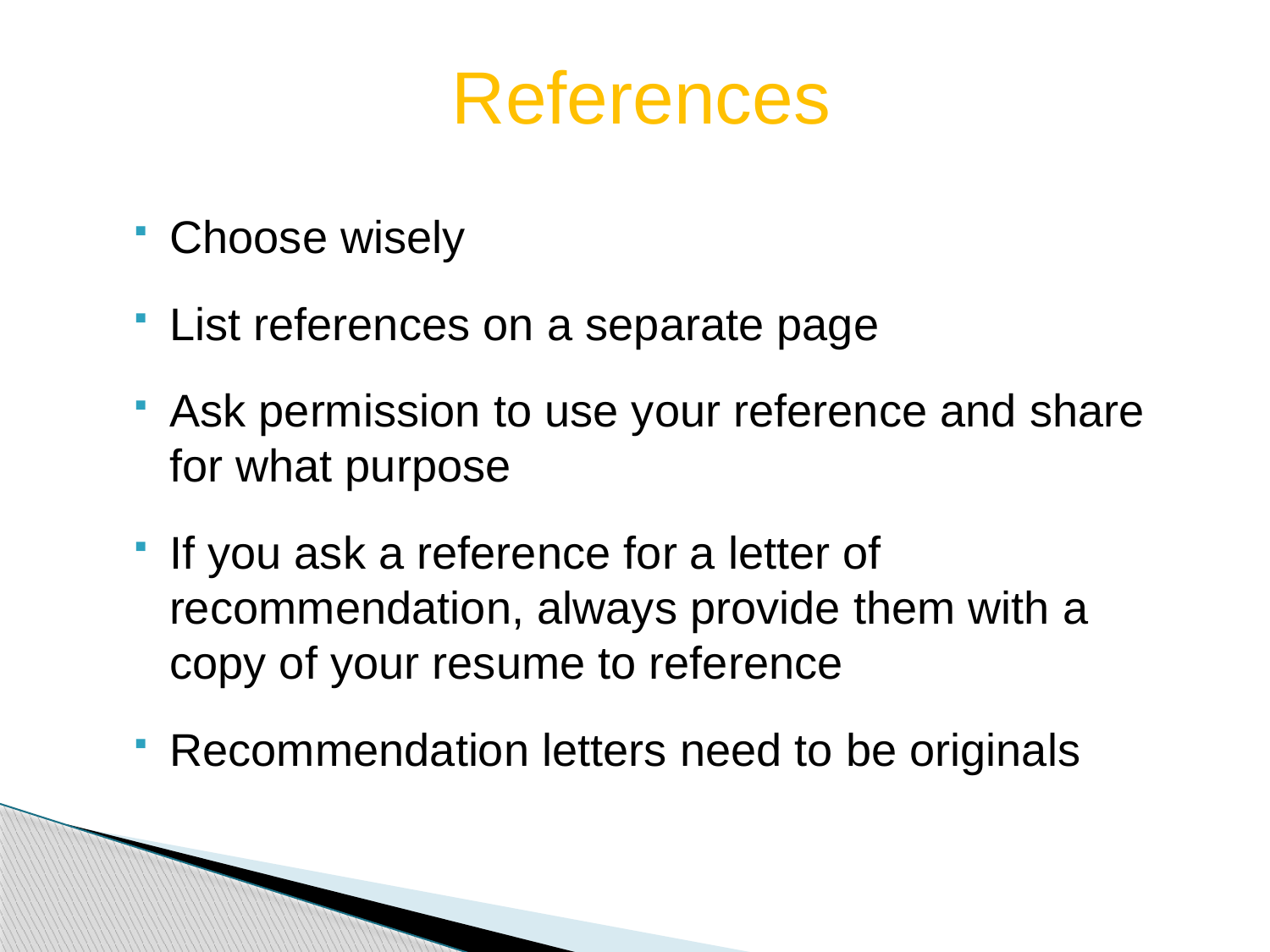

# References
Choose wisely
List references on a separate page
Ask permission to use your reference and share for what purpose
If you ask a reference for a letter of recommendation, always provide them with a copy of your resume to reference
Recommendation letters need to be originals